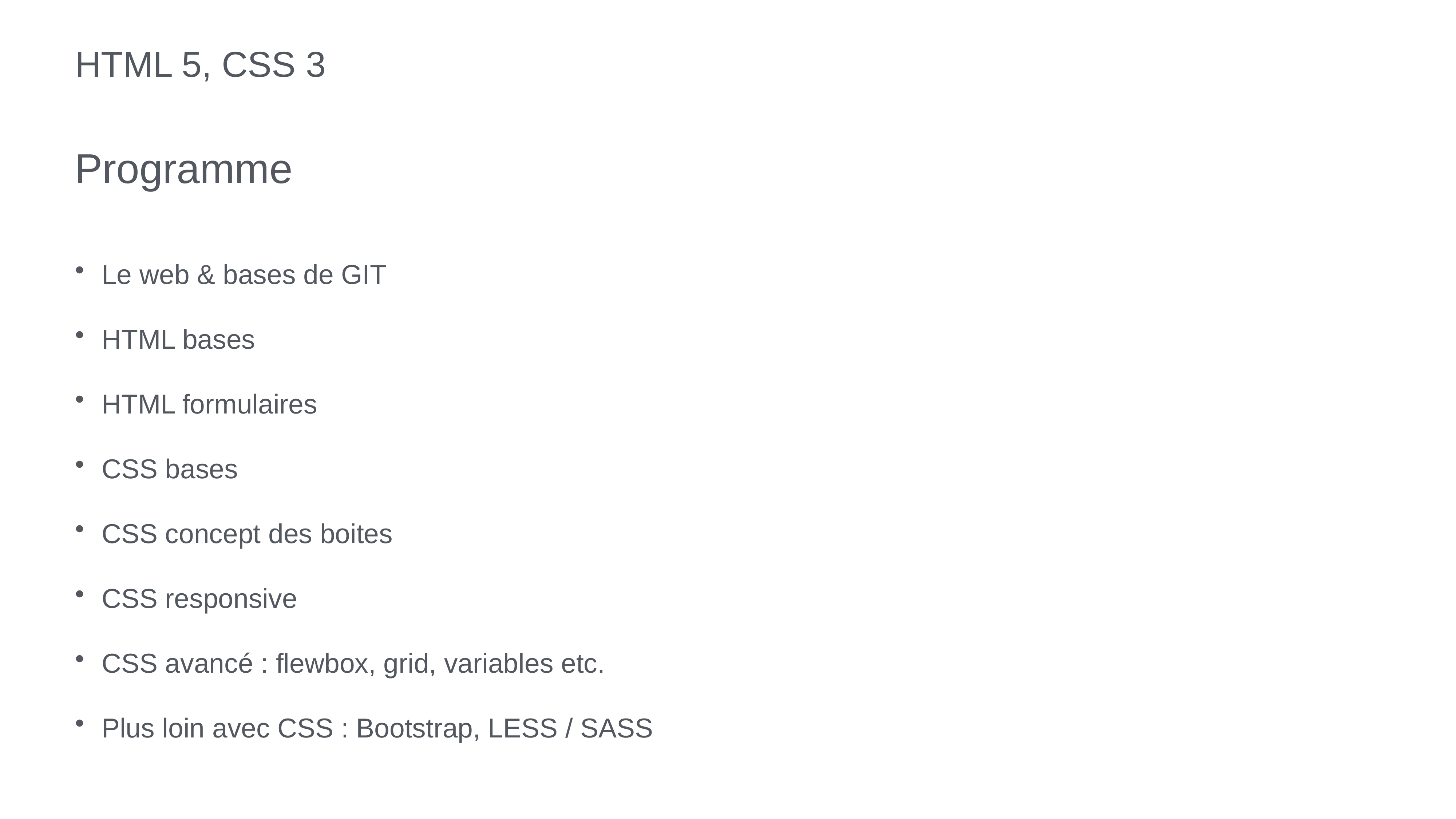

# HTML 5, CSS 3
Programme
Le web & bases de GIT
HTML bases
HTML formulaires
CSS bases
CSS concept des boites
CSS responsive
CSS avancé : flewbox, grid, variables etc.
Plus loin avec CSS : Bootstrap, LESS / SASS